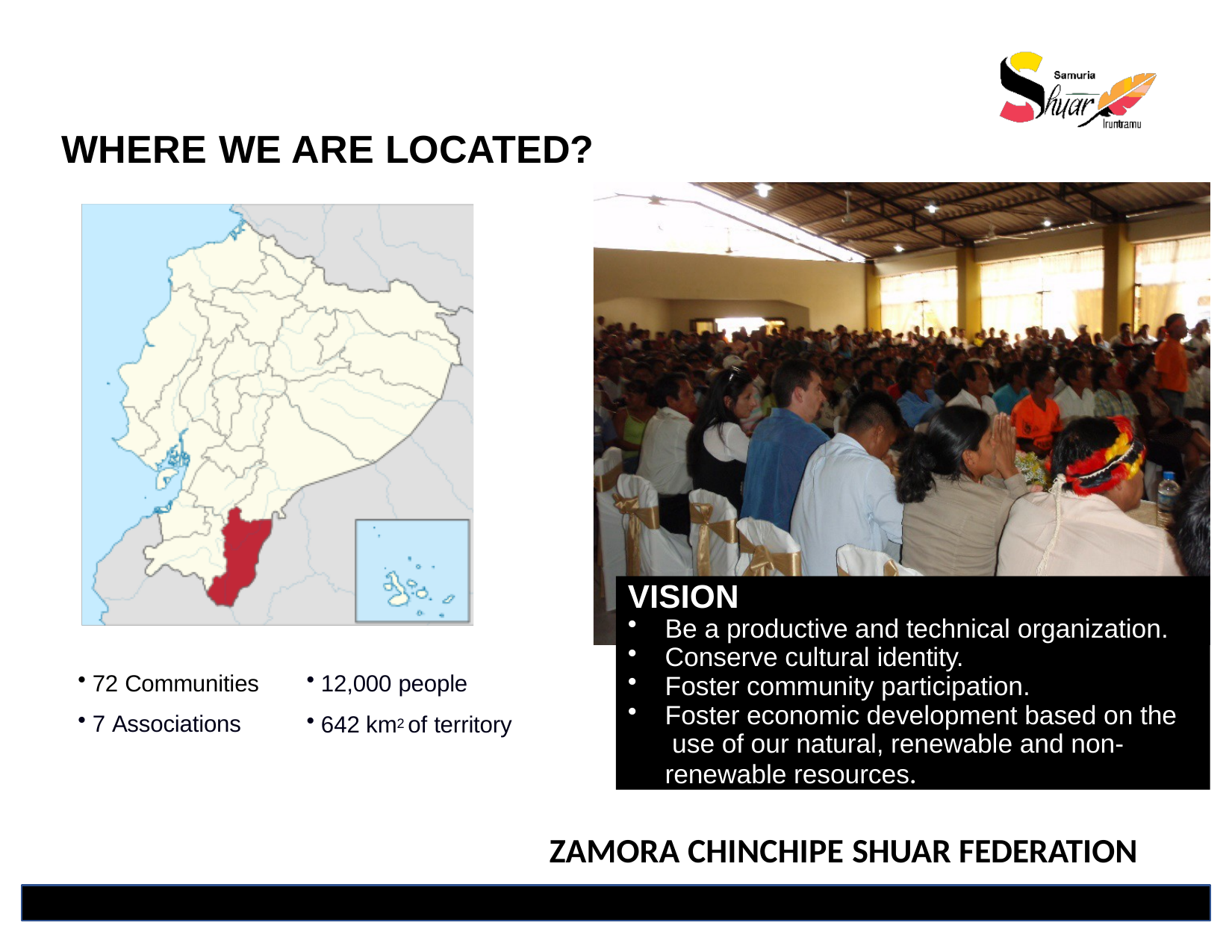

# WHERE WE ARE LOCATED?

VISION
Be a productive and technical organization.
Conserve cultural identity.
Foster community participation.
Foster economic development based on the  use of our natural, renewable and non-  renewable resources.
12,000 people
642 km2 of territory
72 Communities
7 Associations
ZAMORA CHINCHIPE SHUAR FEDERATION